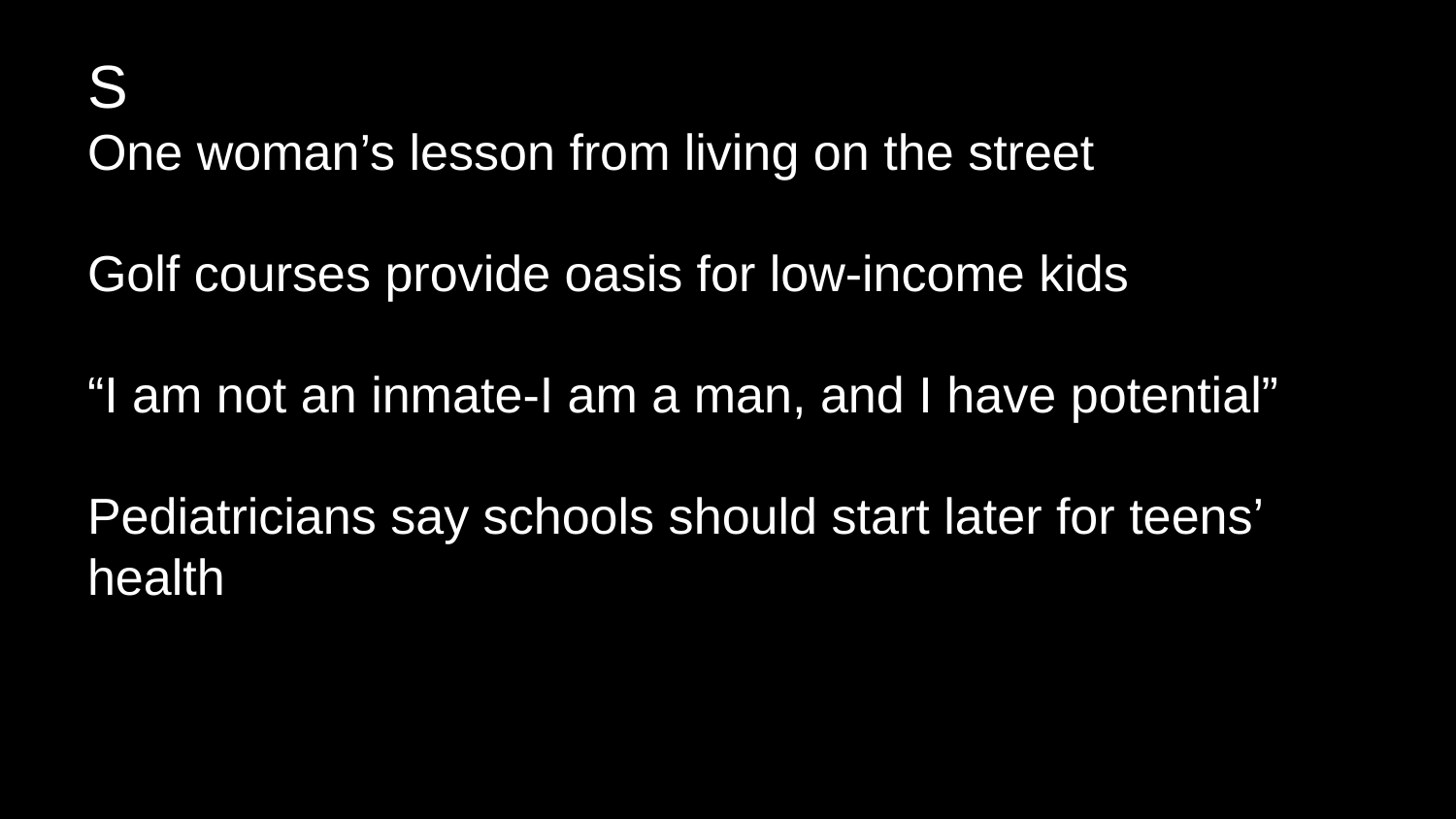

S
One woman’s lesson from living on the street

Golf courses provide oasis for low-income kids

“I am not an inmate-I am a man, and I have potential”

Pediatricians say schools should start later for teens’ health
#